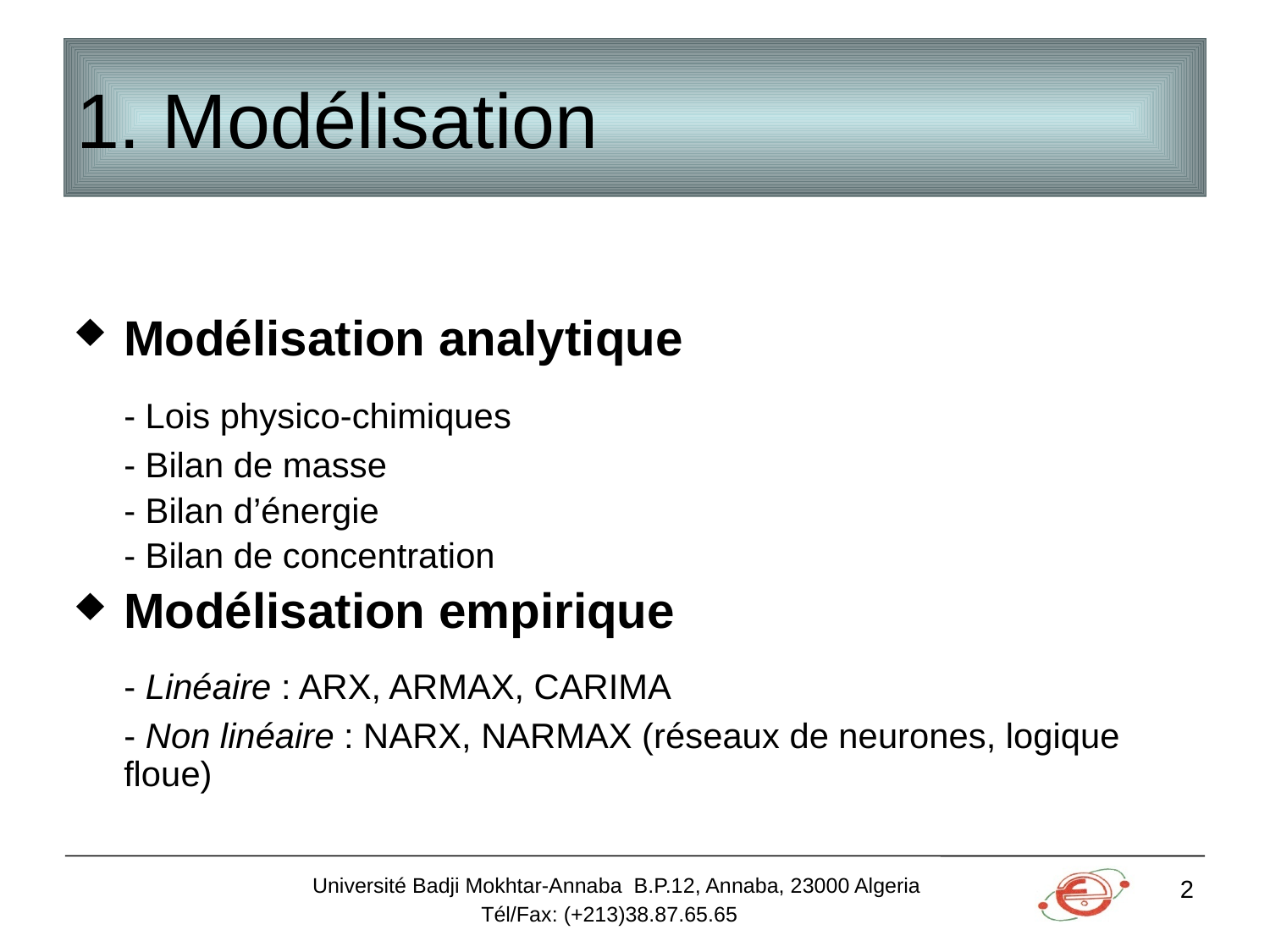

# 1. Modélisation

Modélisation analytique
	- Lois physico-chimiques
	- Bilan de masse
	- Bilan d’énergie
	- Bilan de concentration
Modélisation empirique
	- Linéaire : ARX, ARMAX, CARIMA
	- Non linéaire : NARX, NARMAX (réseaux de neurones, logique floue)

Université Badji Mokhtar-Annaba  B.P.12, Annaba, 23000 Algeria
Tél/Fax: (+213)38.87.65.65

2